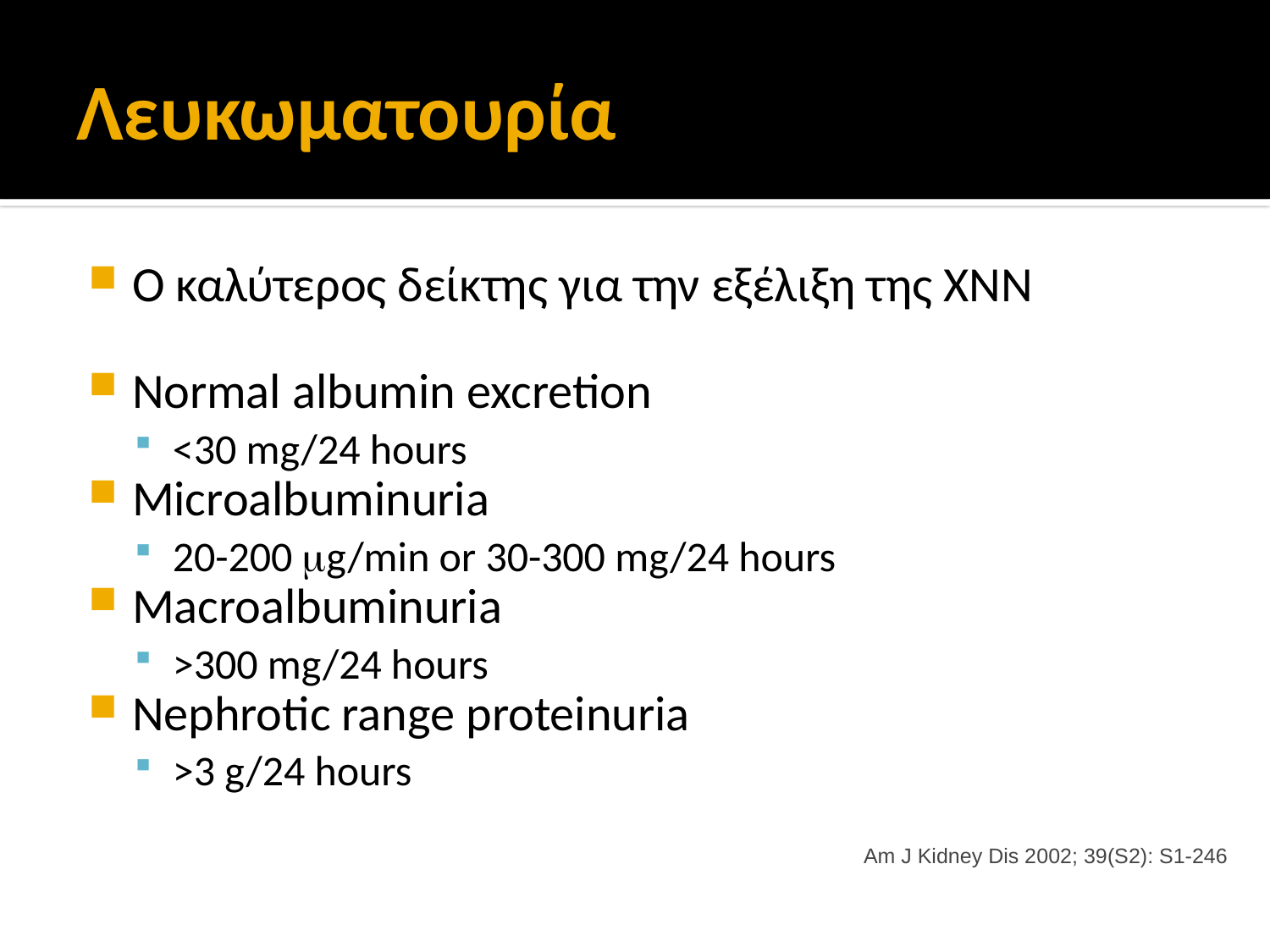

# Λευκωματουρία
Ο καλύτερος δείκτης για την εξέλιξη της ΧΝΝ

Normal albumin excretion
<30 mg/24 hours
Microalbuminuria
20-200 μg/min or 30-300 mg/24 hours
Macroalbuminuria
>300 mg/24 hours
Nephrotic range proteinuria
>3 g/24 hours
Am J Kidney Dis 2002; 39(S2): S1-246